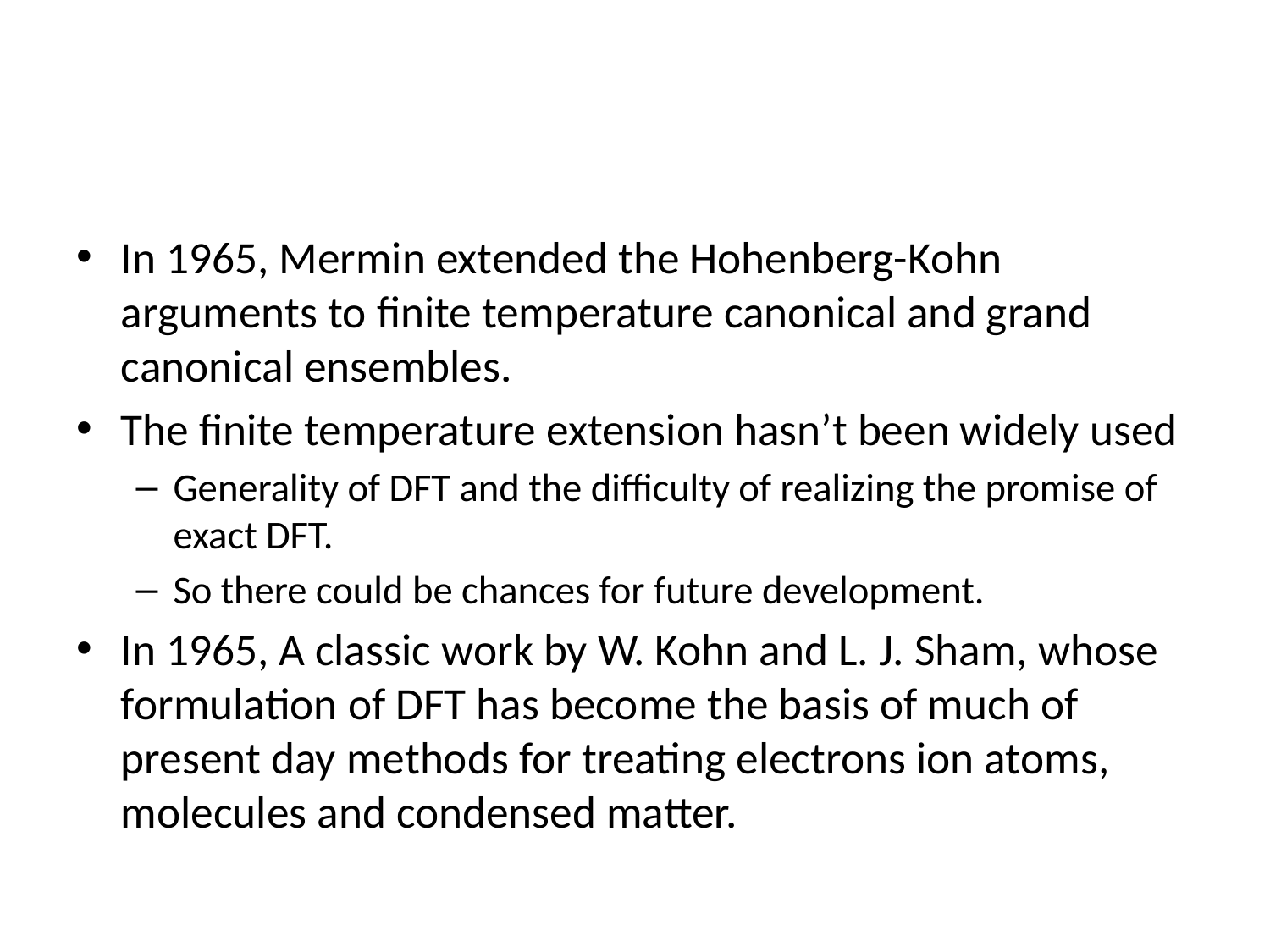

#
In 1965, Mermin extended the Hohenberg-Kohn arguments to finite temperature canonical and grand canonical ensembles.
The finite temperature extension hasn’t been widely used
Generality of DFT and the difficulty of realizing the promise of exact DFT.
So there could be chances for future development.
In 1965, A classic work by W. Kohn and L. J. Sham, whose formulation of DFT has become the basis of much of present day methods for treating electrons ion atoms, molecules and condensed matter.